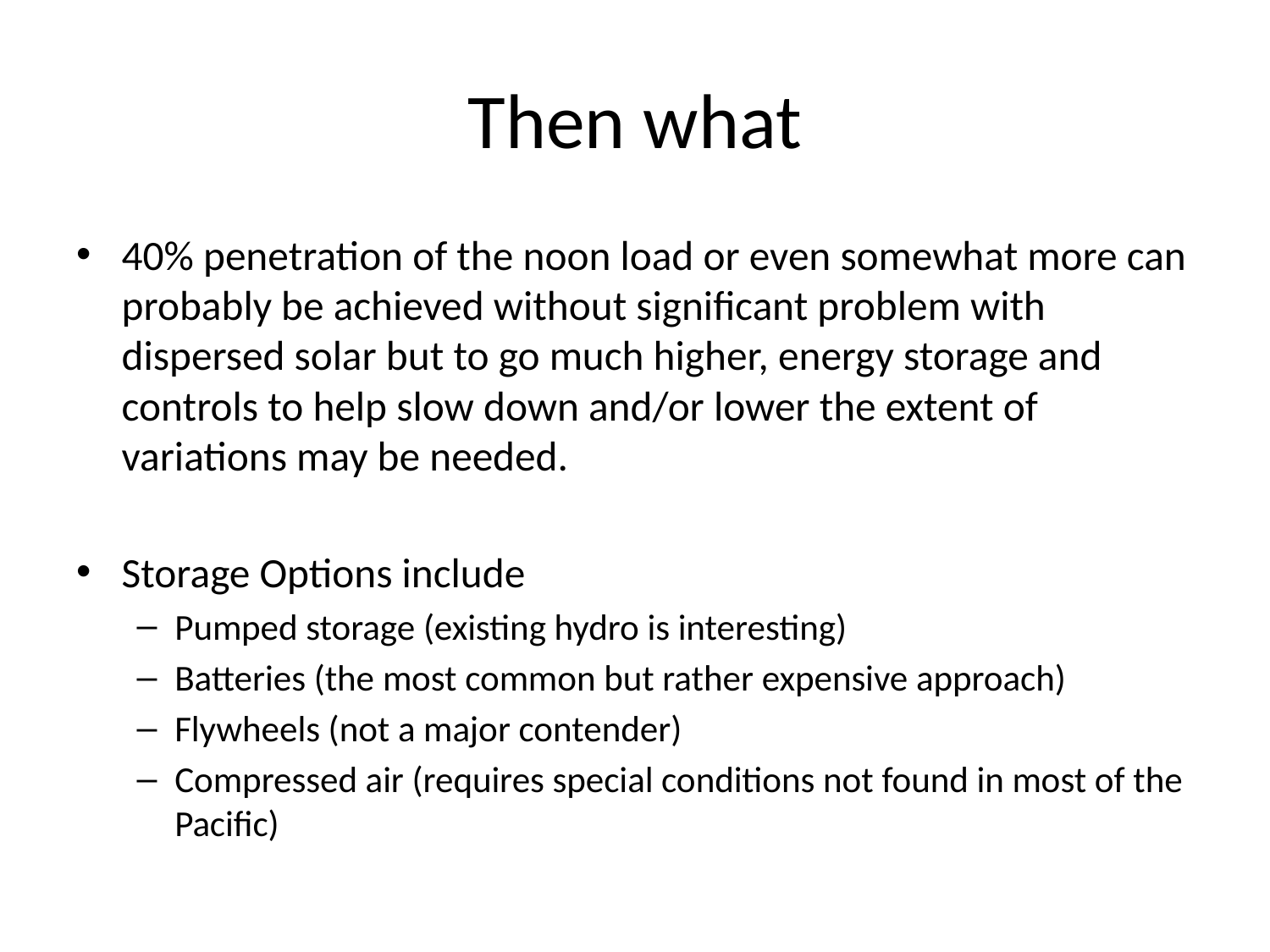

# Then what
40% penetration of the noon load or even somewhat more can probably be achieved without significant problem with dispersed solar but to go much higher, energy storage and controls to help slow down and/or lower the extent of variations may be needed.

Storage Options include
Pumped storage (existing hydro is interesting)
Batteries (the most common but rather expensive approach)
Flywheels (not a major contender)
Compressed air (requires special conditions not found in most of the Pacific)